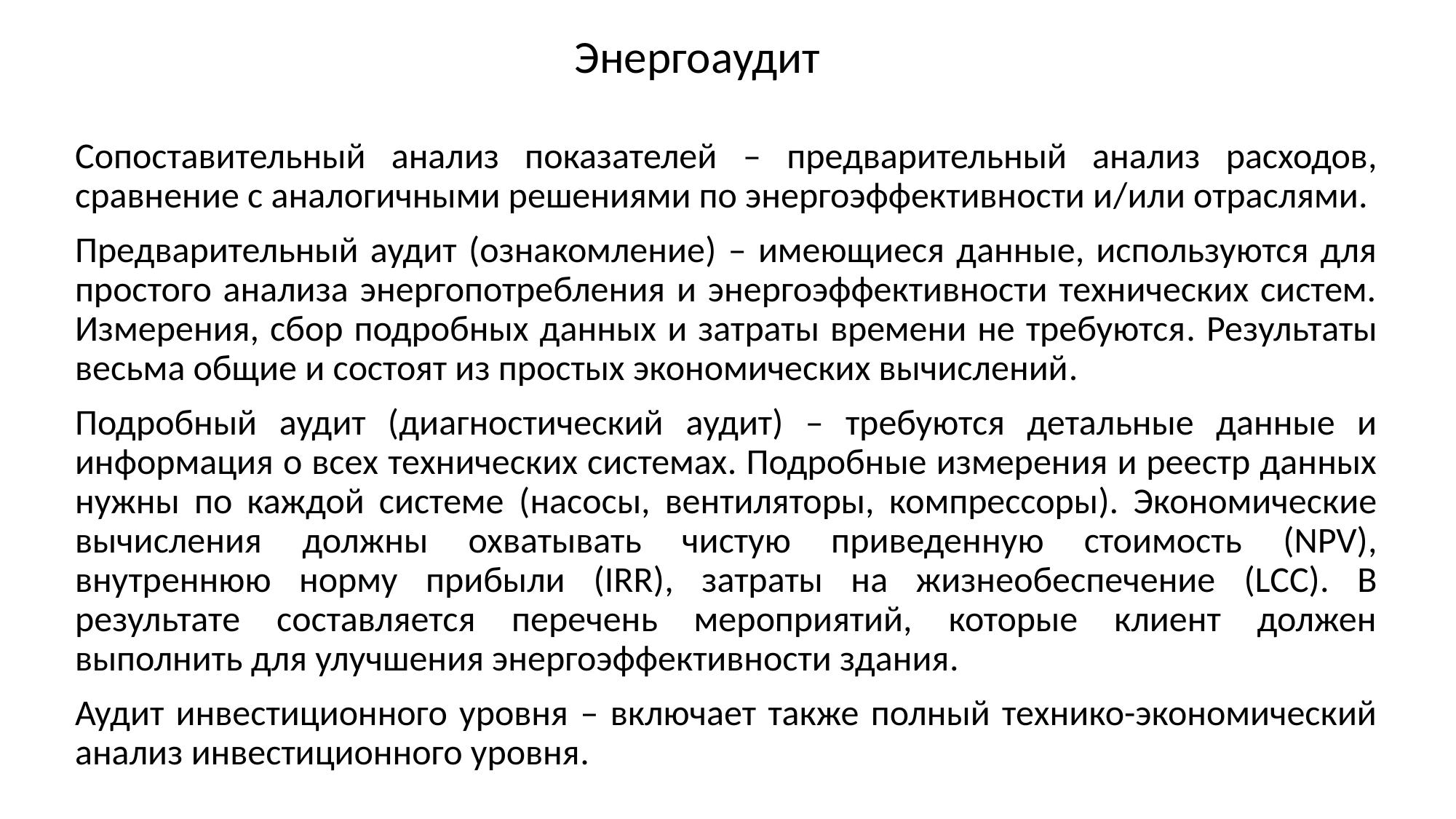

# Энергоаудит
Сопоставительный анализ показателей – предварительный анализ расходов, сравнение с аналогичными решениями по энергоэффективности и/или отраслями.
Предварительный аудит (ознакомление) – имеющиеся данные, используются для простого анализа энергопотребления и энергоэффективности технических систем. Измерения, сбор подробных данных и затраты времени не требуются. Результаты весьма общие и состоят из простых экономических вычислений.
Подробный аудит (диагностический аудит) – требуются детальные данные и информация о всех технических системах. Подробные измерения и реестр данных нужны по каждой системе (насосы, вентиляторы, компрессоры). Экономические вычисления должны охватывать чистую приведенную стоимость (NPV), внутреннюю норму прибыли (IRR), затраты на жизнеобеспечение (LCC). В результате составляется перечень мероприятий, которые клиент должен выполнить для улучшения энергоэффективности здания.
Аудит инвестиционного уровня – включает также полный технико-экономический анализ инвестиционного уровня.